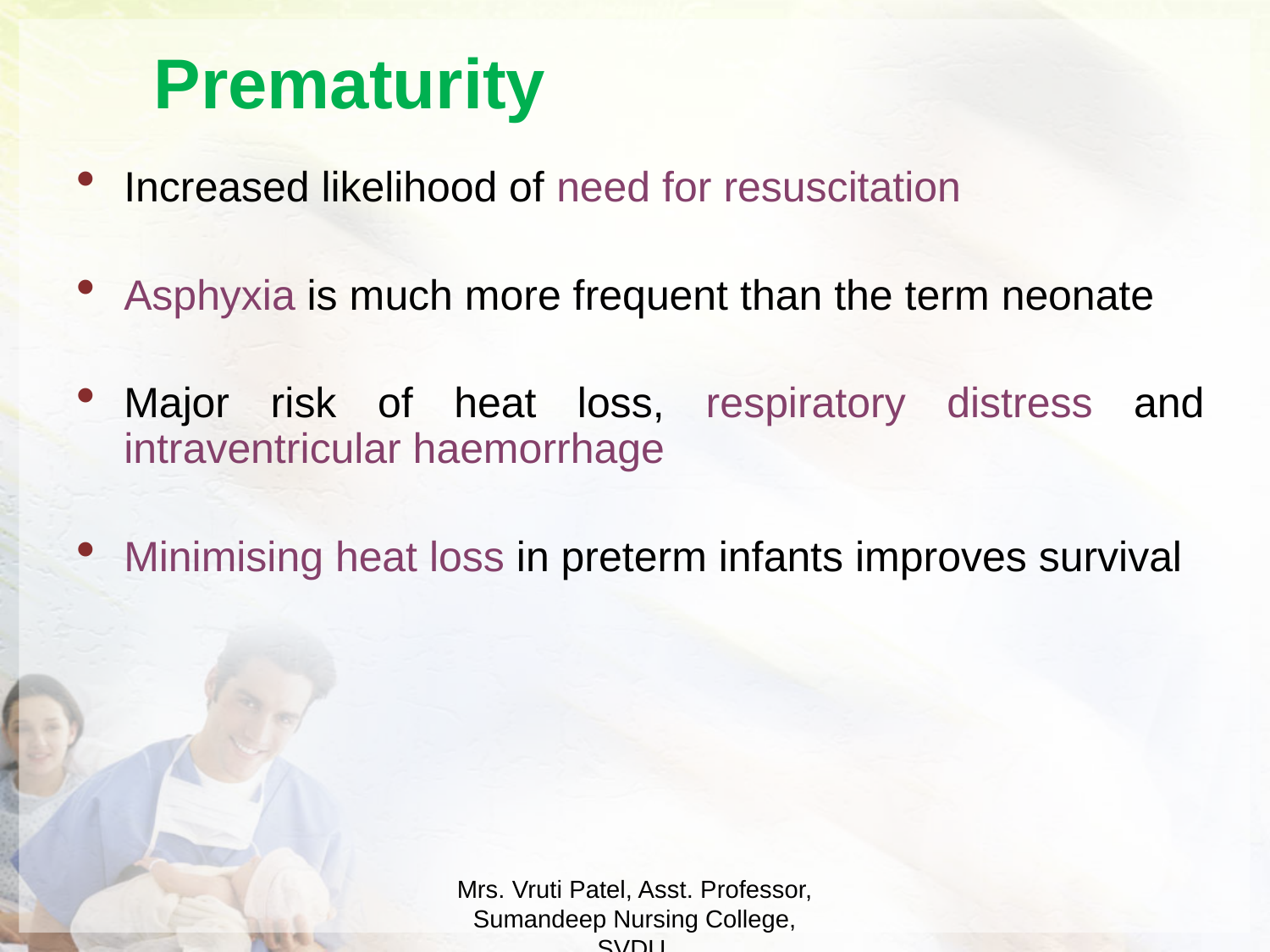

Prematurity
Increased likelihood of need for resuscitation

Asphyxia is much more frequent than the term neonate

Major risk of heat loss, respiratory distress and intraventricular haemorrhage

Minimising heat loss in preterm infants improves survival
Mrs. Vruti Patel, Asst. Professor, Sumandeep Nursing College, SVDU.